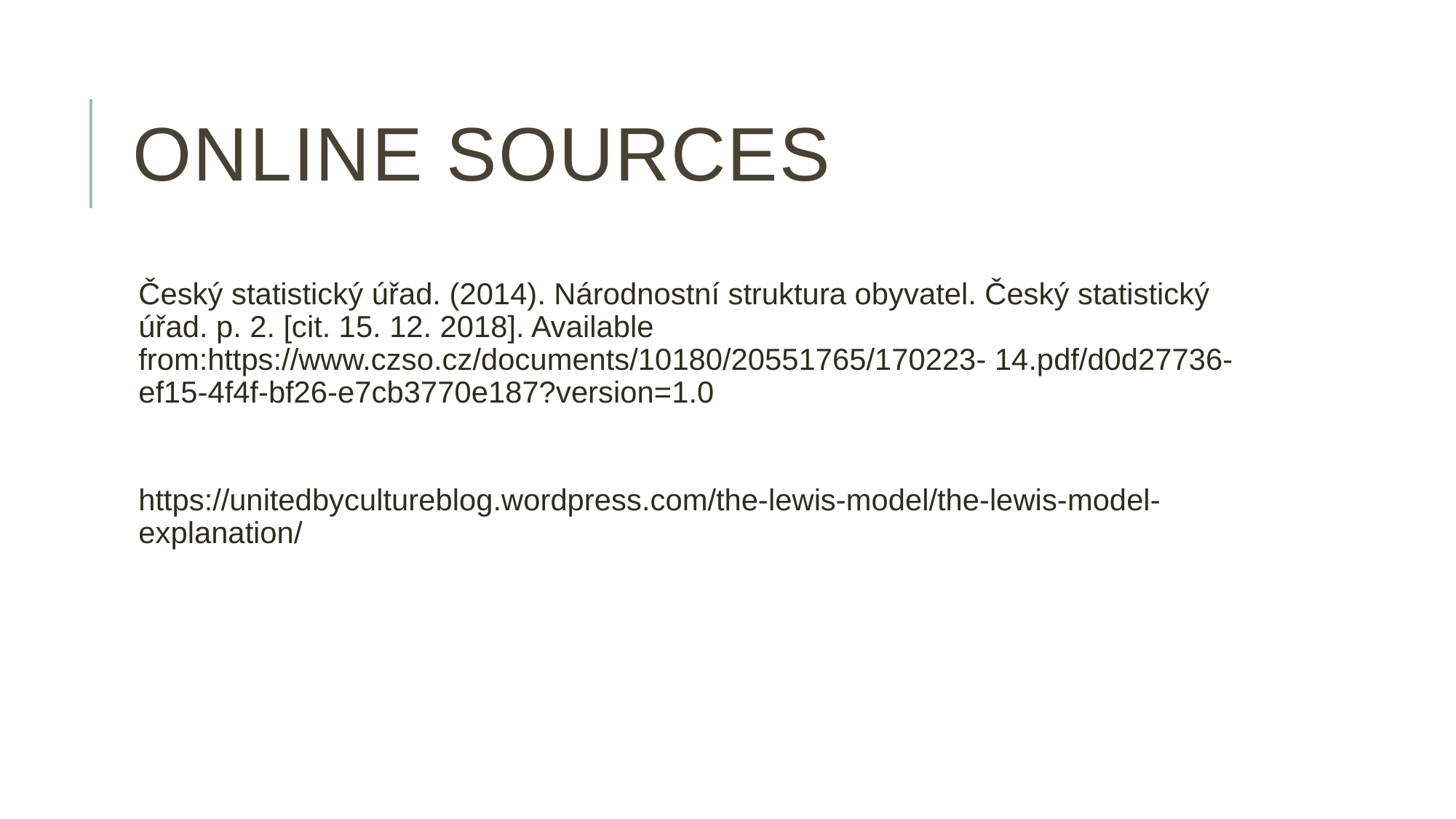

# Online sources
Český statistický úřad. (2014). Národnostní struktura obyvatel. Český statistický úřad. p. 2. [cit. 15. 12. 2018]. Available from:https://www.czso.cz/documents/10180/20551765/170223- 14.pdf/d0d27736-ef15-4f4f-bf26-e7cb3770e187?version=1.0

https://unitedbycultureblog.wordpress.com/the-lewis-model/the-lewis-model-explanation/